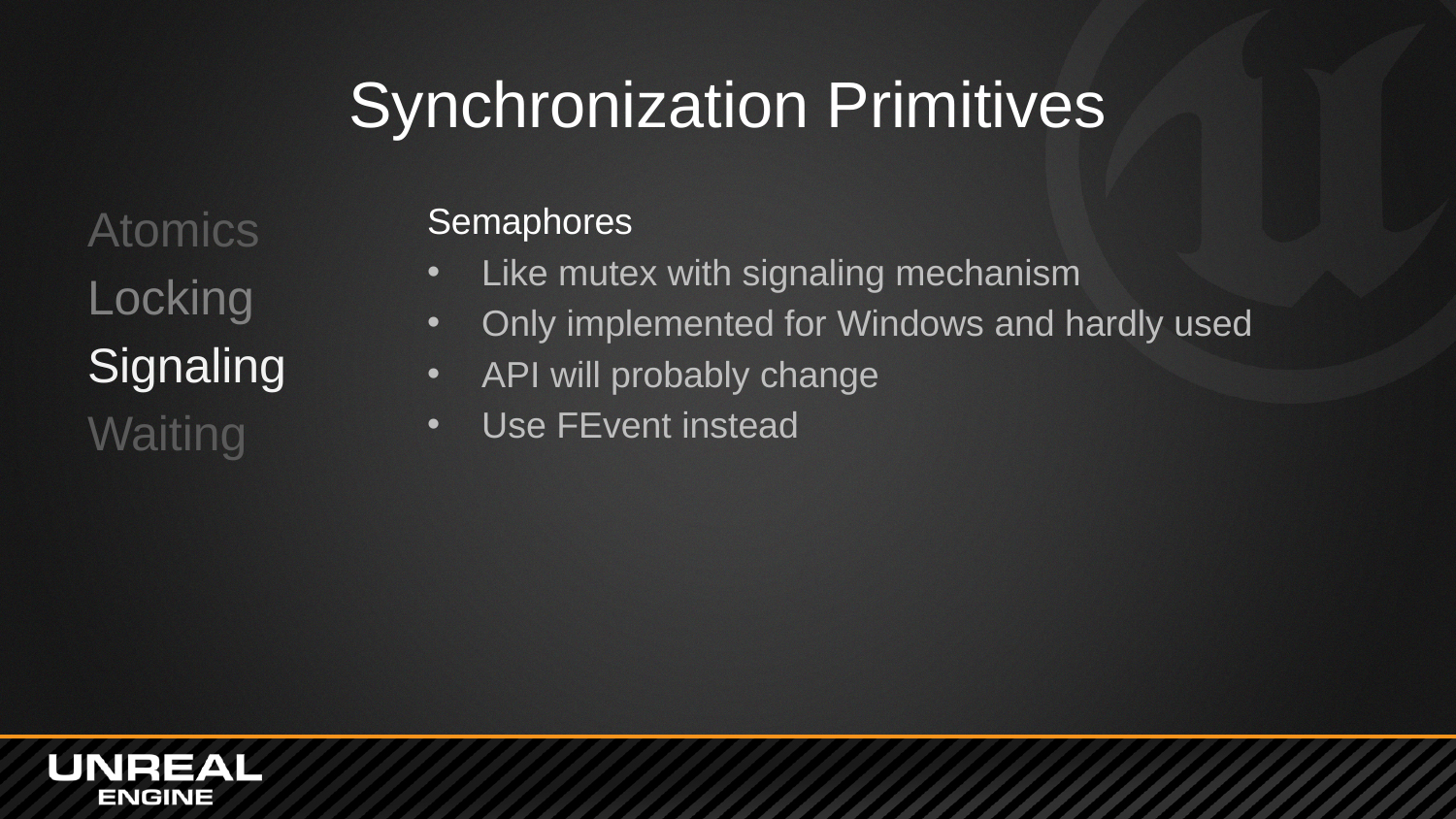

# Synchronization Primitives
Atomics
Locking
Signaling
Waiting
Semaphores
Like mutex with signaling mechanism
Only implemented for Windows and hardly used
API will probably change
Use FEvent instead